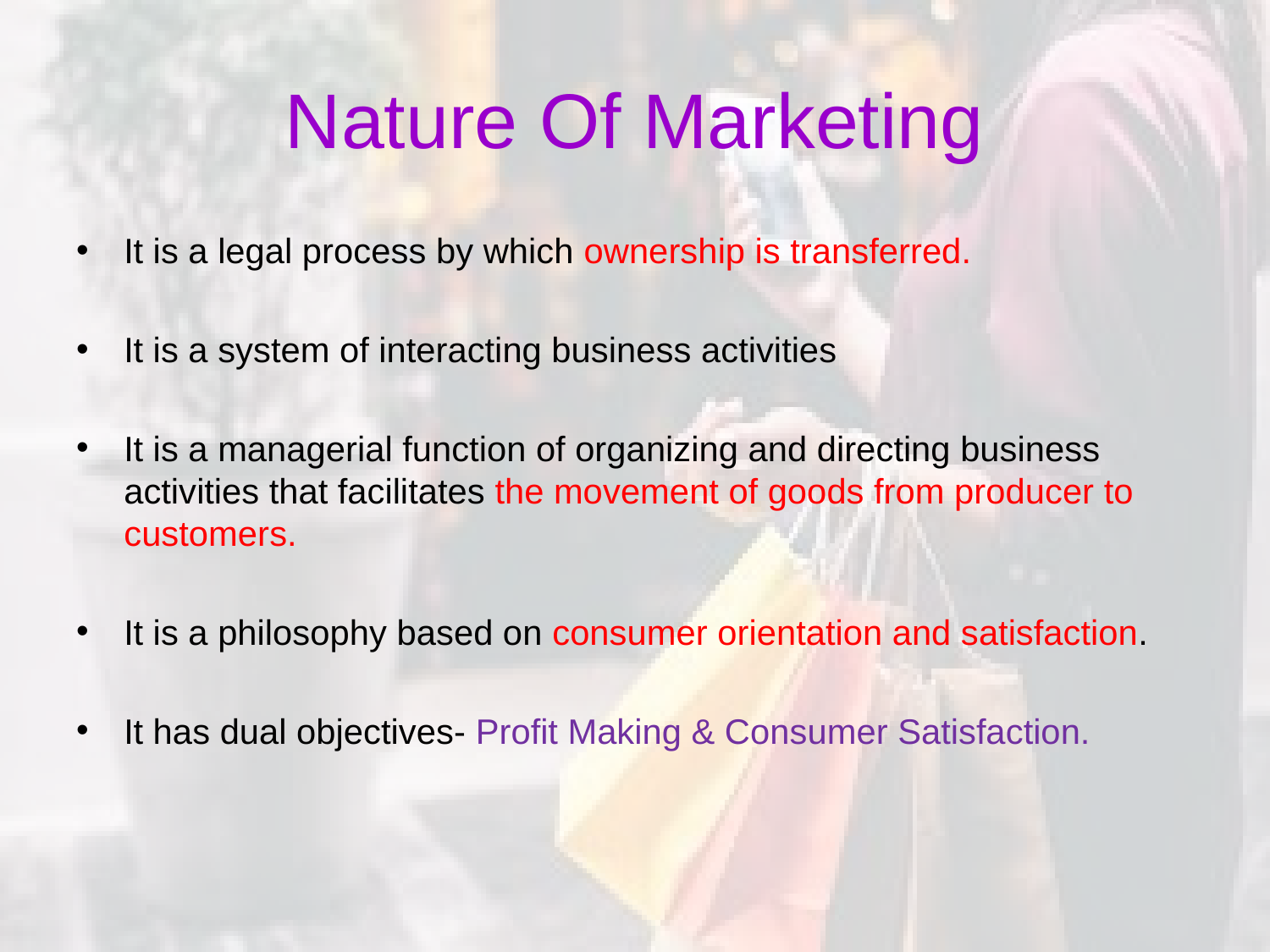

# Nature Of Marketing
It is a legal process by which ownership is transferred.

It is a system of interacting business activities

It is a managerial function of organizing and directing business activities that facilitates the movement of goods from producer to customers.

It is a philosophy based on consumer orientation and satisfaction.

It has dual objectives- Profit Making & Consumer Satisfaction.